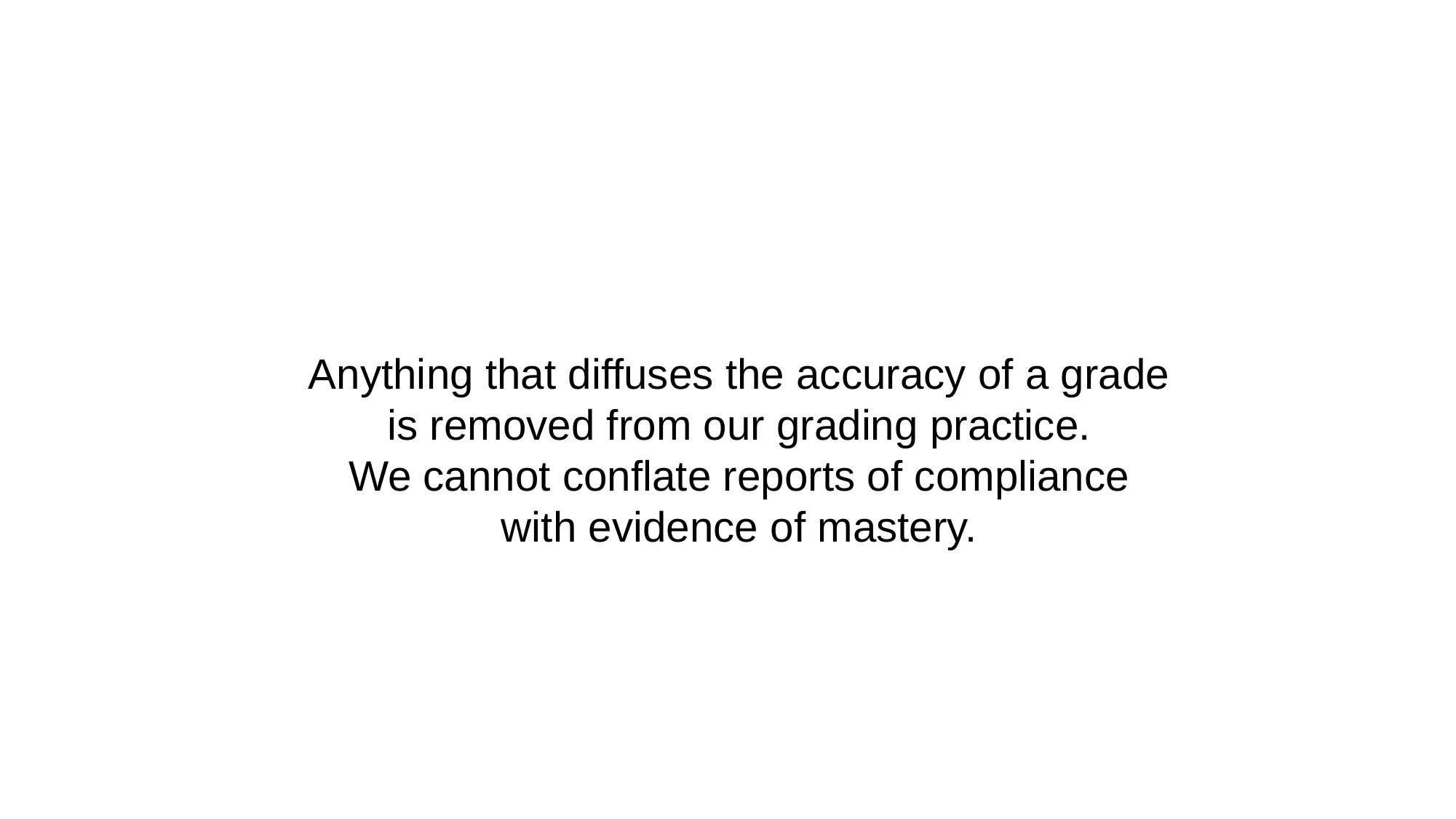

Anything that diffuses the accuracy of a grade
 is removed from our grading practice.
We cannot conflate reports of compliance
 with evidence of mastery.